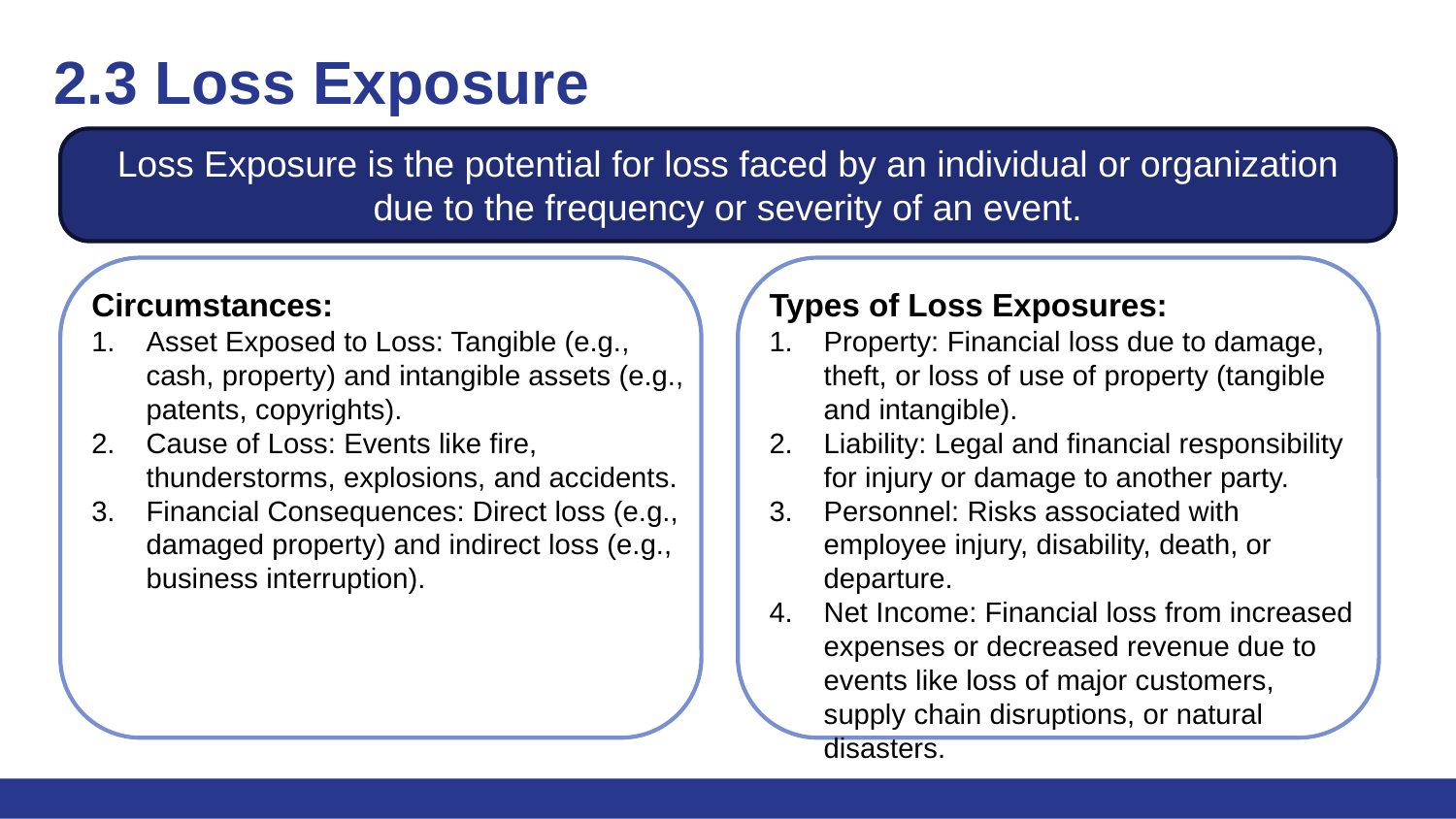

# 2.3 Loss Exposure
Loss Exposure is the potential for loss faced by an individual or organization due to the frequency or severity of an event.

Circumstances:
Asset Exposed to Loss: Tangible (e.g., cash, property) and intangible assets (e.g., patents, copyrights).
Cause of Loss: Events like fire, thunderstorms, explosions, and accidents.
Financial Consequences: Direct loss (e.g., damaged property) and indirect loss (e.g., business interruption).
Types of Loss Exposures:
Property: Financial loss due to damage, theft, or loss of use of property (tangible and intangible).
Liability: Legal and financial responsibility for injury or damage to another party.
Personnel: Risks associated with employee injury, disability, death, or departure.
Net Income: Financial loss from increased expenses or decreased revenue due to events like loss of major customers, supply chain disruptions, or natural disasters.